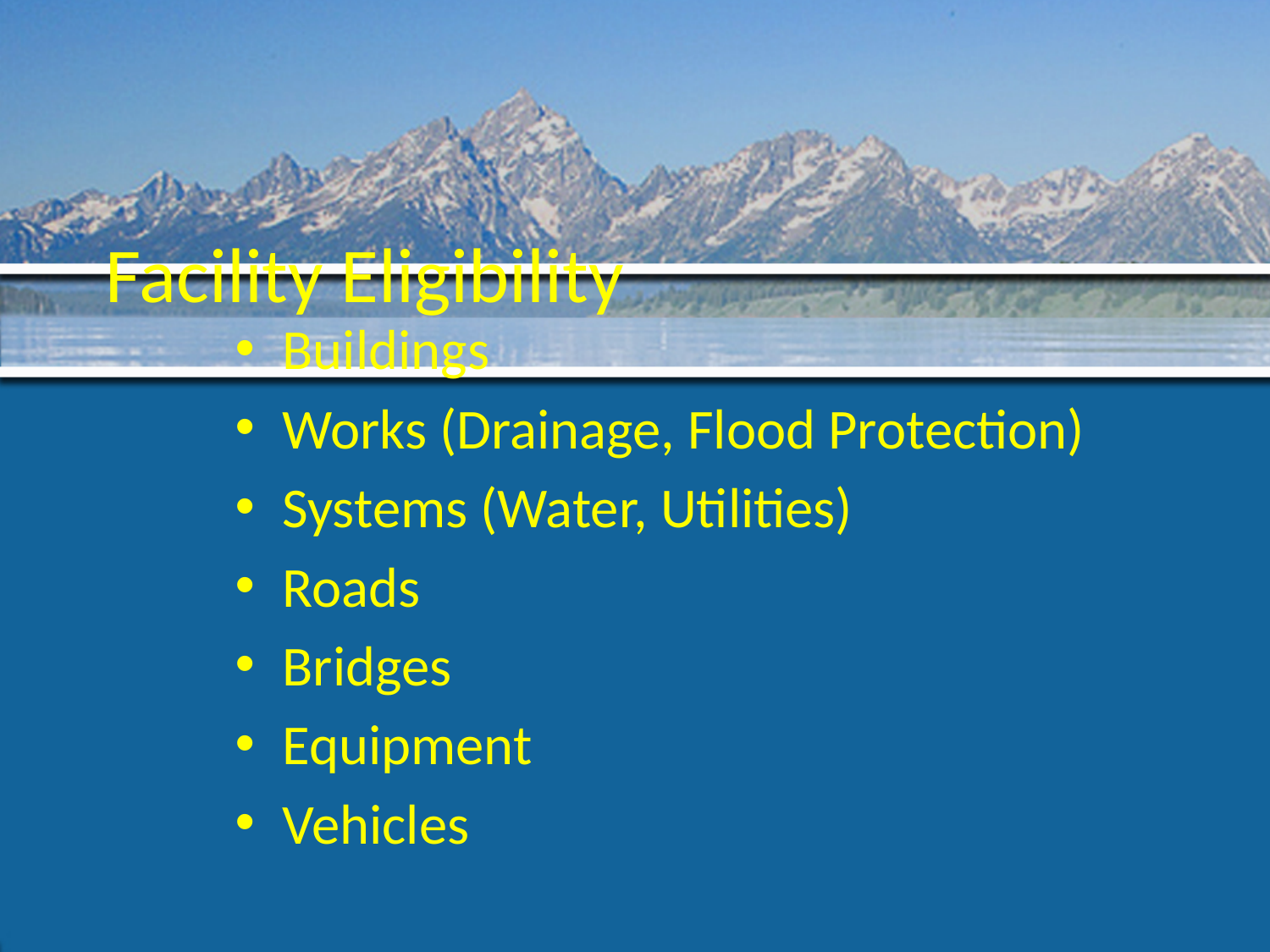

# Facility Eligibility
Buildings
Works (Drainage, Flood Protection)
Systems (Water, Utilities)
Roads
Bridges
Equipment
Vehicles